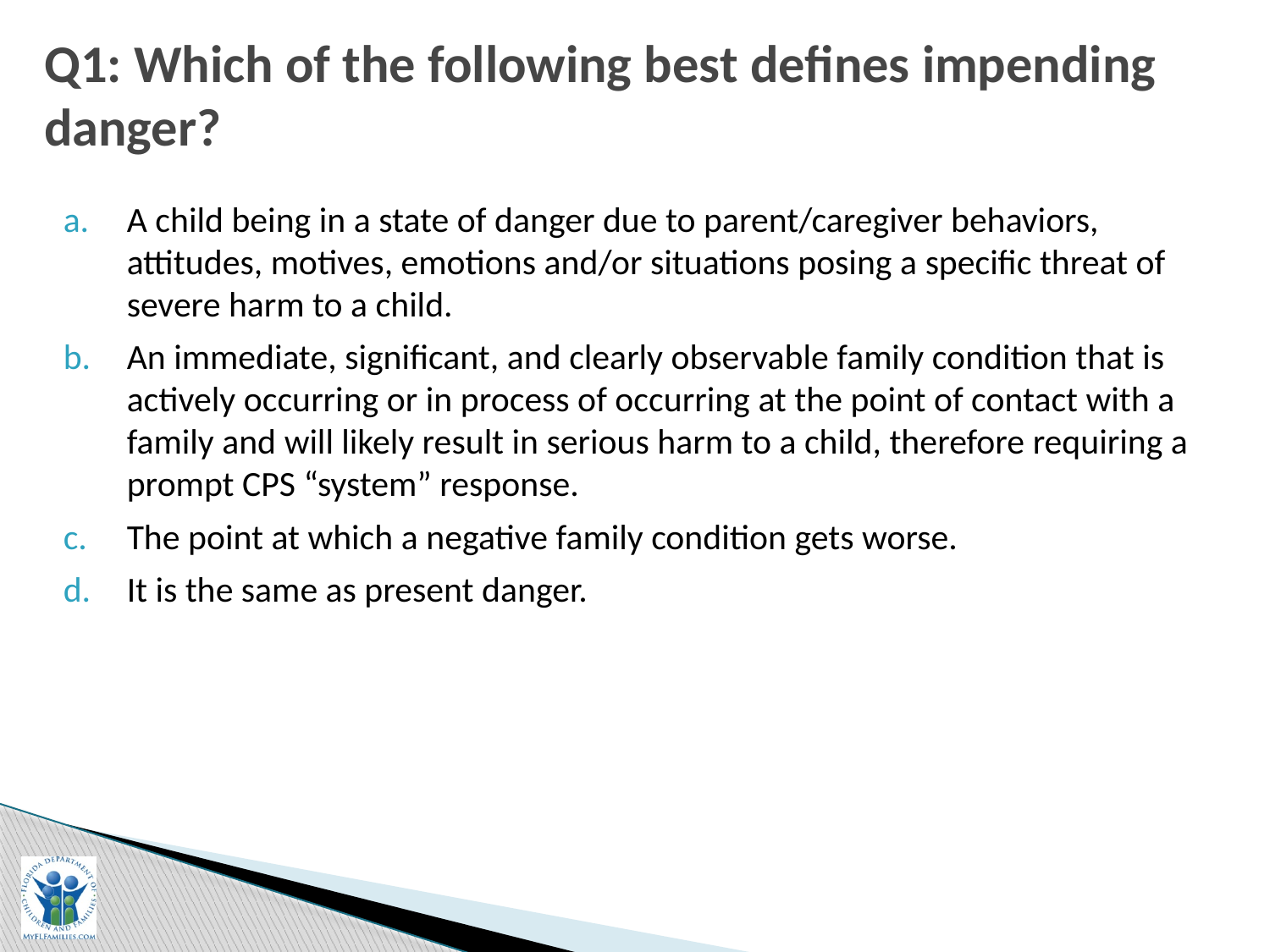

# Q1: Which of the following best defines impending danger?
A child being in a state of danger due to parent/caregiver behaviors, attitudes, motives, emotions and/or situations posing a specific threat of severe harm to a child.
An immediate, significant, and clearly observable family condition that is actively occurring or in process of occurring at the point of contact with a family and will likely result in serious harm to a child, therefore requiring a prompt CPS “system” response.
The point at which a negative family condition gets worse.
It is the same as present danger.